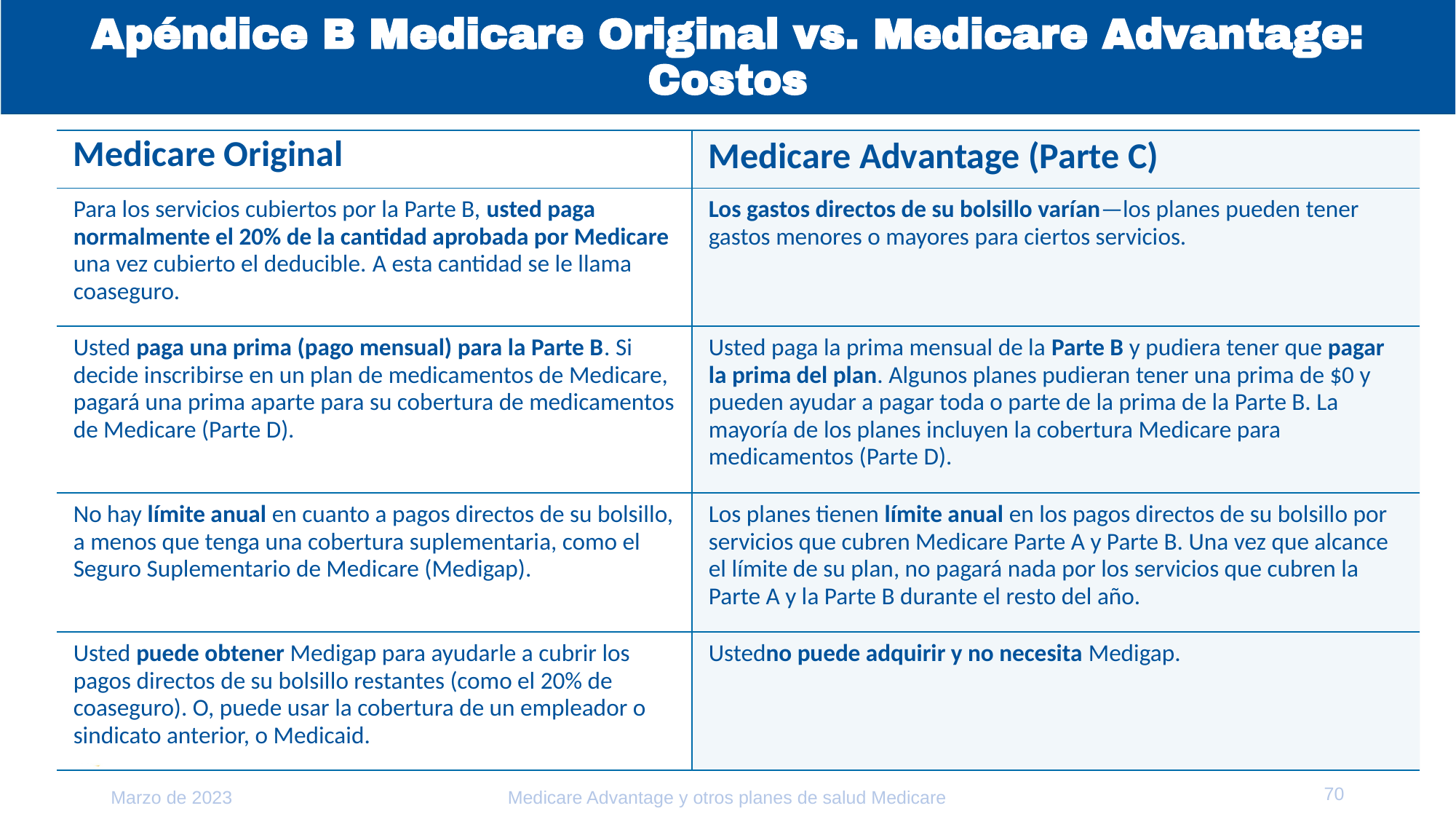

# Apéndice B Medicare Original vs. Medicare Advantage: Costos
| Medicare Original | Medicare Advantage (Parte C) |
| --- | --- |
| Para los servicios cubiertos por la Parte B, usted paga normalmente el 20% de la cantidad aprobada por Medicare una vez cubierto el deducible. A esta cantidad se le llama coaseguro. | Los gastos directos de su bolsillo varían—los planes pueden tener gastos menores o mayores para ciertos servicios. |
| Usted paga una prima (pago mensual) para la Parte B. Si decide inscribirse en un plan de medicamentos de Medicare, pagará una prima aparte para su cobertura de medicamentos de Medicare (Parte D). | Usted paga la prima mensual de la Parte B y pudiera tener que pagar la prima del plan. Algunos planes pudieran tener una prima de $0 y pueden ayudar a pagar toda o parte de la prima de la Parte B. La mayoría de los planes incluyen la cobertura Medicare para medicamentos (Parte D). |
| No hay límite anual en cuanto a pagos directos de su bolsillo, a menos que tenga una cobertura suplementaria, como el Seguro Suplementario de Medicare (Medigap). | Los planes tienen límite anual en los pagos directos de su bolsillo por servicios que cubren Medicare Parte A y Parte B. Una vez que alcance el límite de su plan, no pagará nada por los servicios que cubren la Parte A y la Parte B durante el resto del año. |
| Usted puede obtener Medigap para ayudarle a cubrir los pagos directos de su bolsillo restantes (como el 20% de coaseguro). O, puede usar la cobertura de un empleador o sindicato anterior, o Medicaid. | Ustedno puede adquirir y no necesita Medigap. |
70
Marzo de 2023
Medicare Advantage y otros planes de salud Medicare